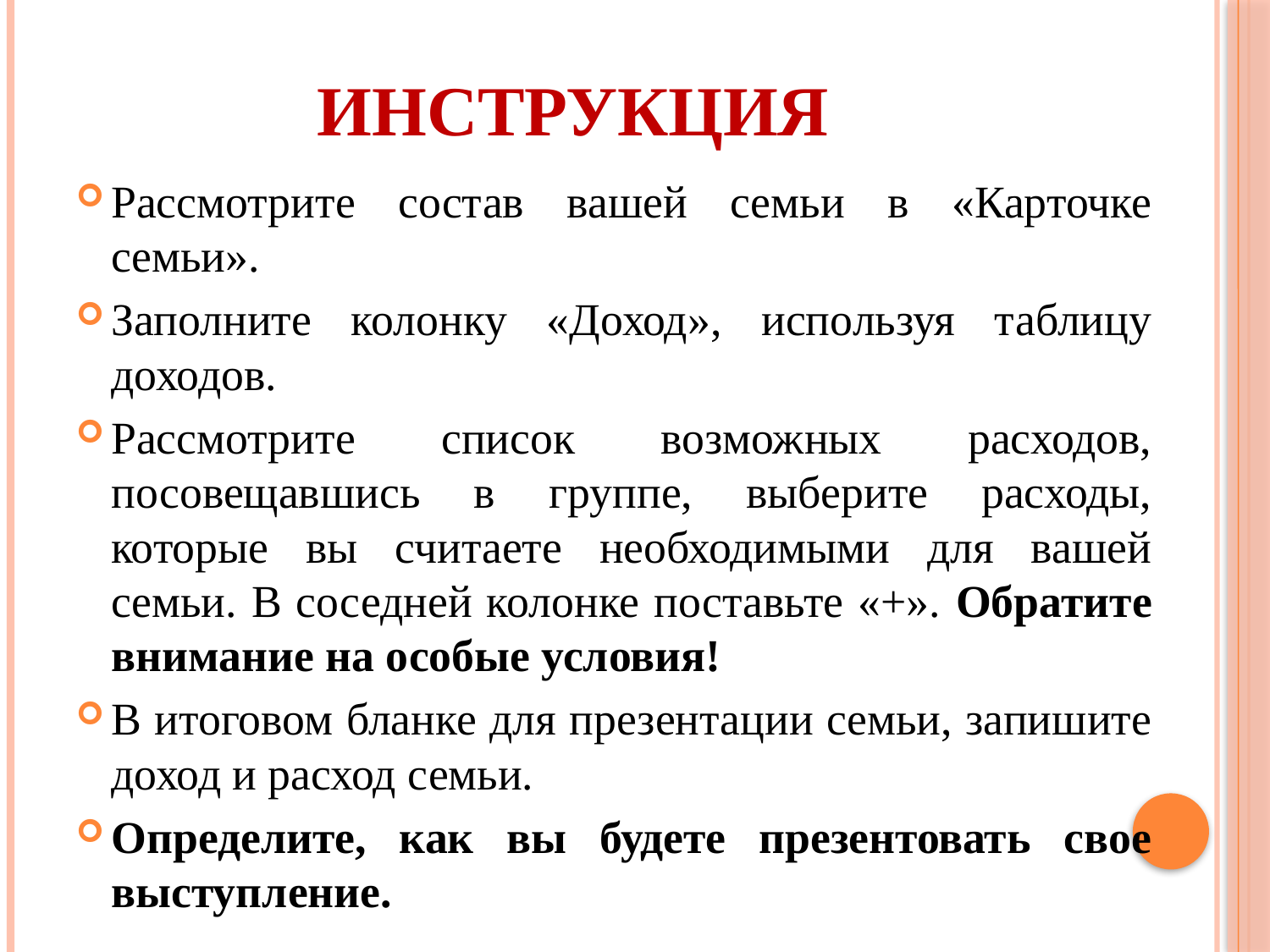

# ИНСТРУКЦИЯ
Рассмотрите состав вашей семьи в «Карточке семьи».
Заполните колонку «Доход», используя таблицу доходов.
Рассмотрите список возможных расходов, посовещавшись в группе, выберите расходы, которые вы считаете необходимыми для вашей семьи. В соседней колонке поставьте «+». Обратите внимание на особые условия!
В итоговом бланке для презентации семьи, запишите доход и расход семьи.
Определите, как вы будете презентовать свое выступление.